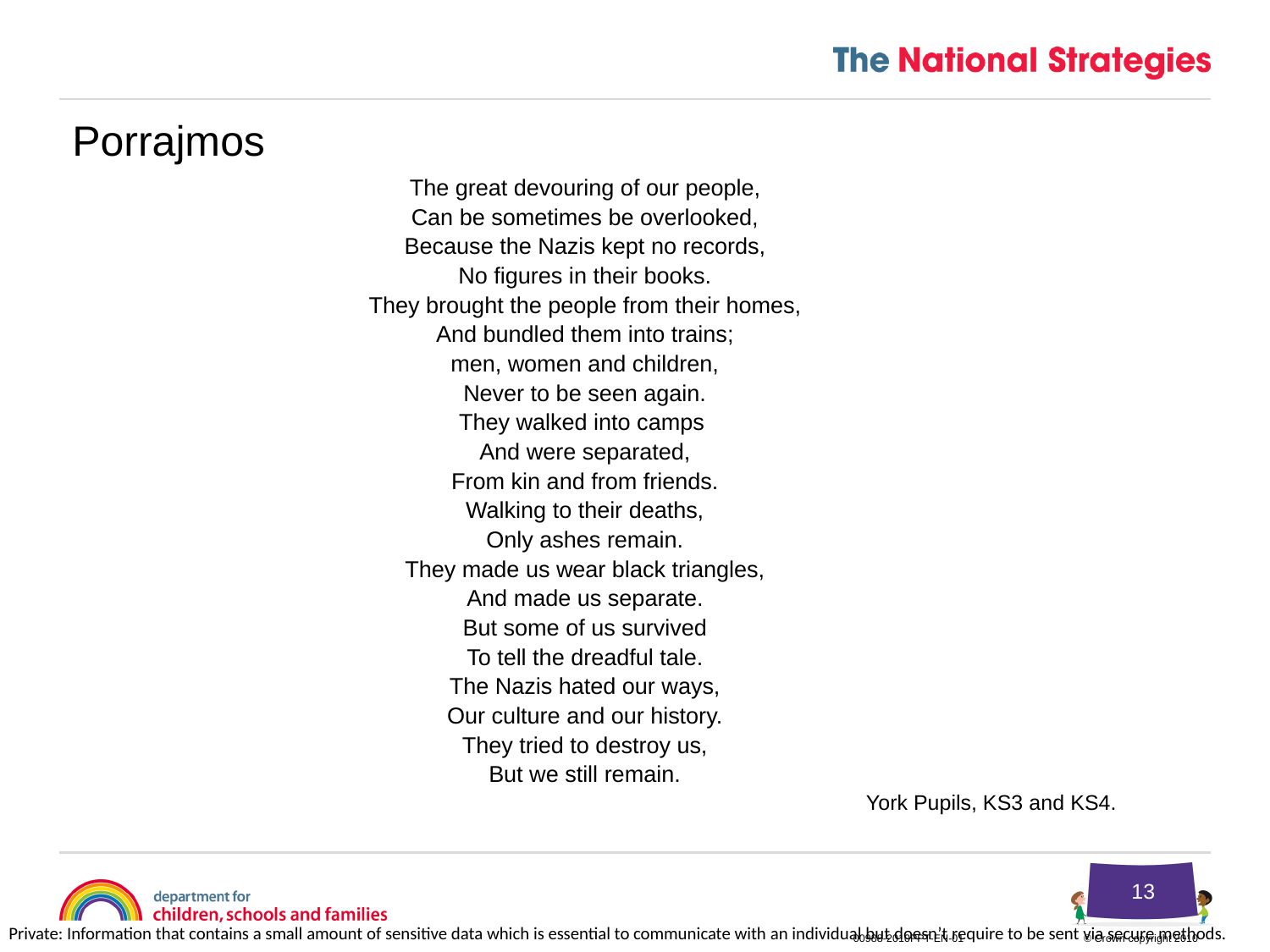

Porrajmos

The great devouring of our people,
Can be sometimes be overlooked,
Because the Nazis kept no records,
No figures in their books.
They brought the people from their homes,
And bundled them into trains;
men, women and children,
Never to be seen again.
They walked into camps
And were separated,
From kin and from friends.
Walking to their deaths,
Only ashes remain.
They made us wear black triangles,
And made us separate.
But some of us survived
To tell the dreadful tale.
The Nazis hated our ways,
Our culture and our history.
They tried to destroy us,
But we still remain.
York Pupils, KS3 and KS4.

13